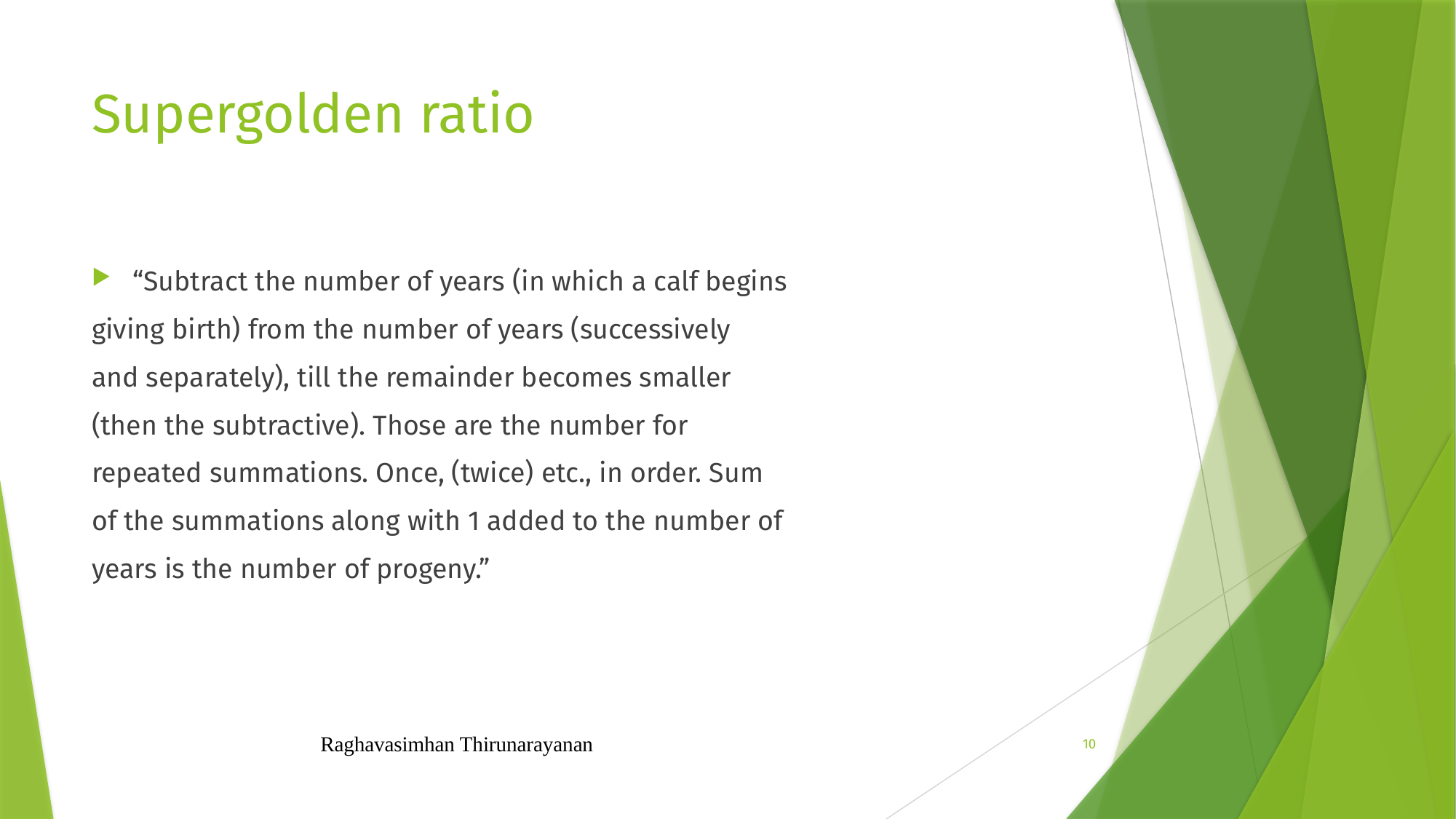

# Supergolden ratio
“Subtract the number of years (in which a calf begins
giving birth) from the number of years (successively
and separately), till the remainder becomes smaller
(then the subtractive). Those are the number for
repeated summations. Once, (twice) etc., in order. Sum
of the summations along with 1 added to the number of
years is the number of progeny.”
Raghavasimhan Thirunarayanan
10